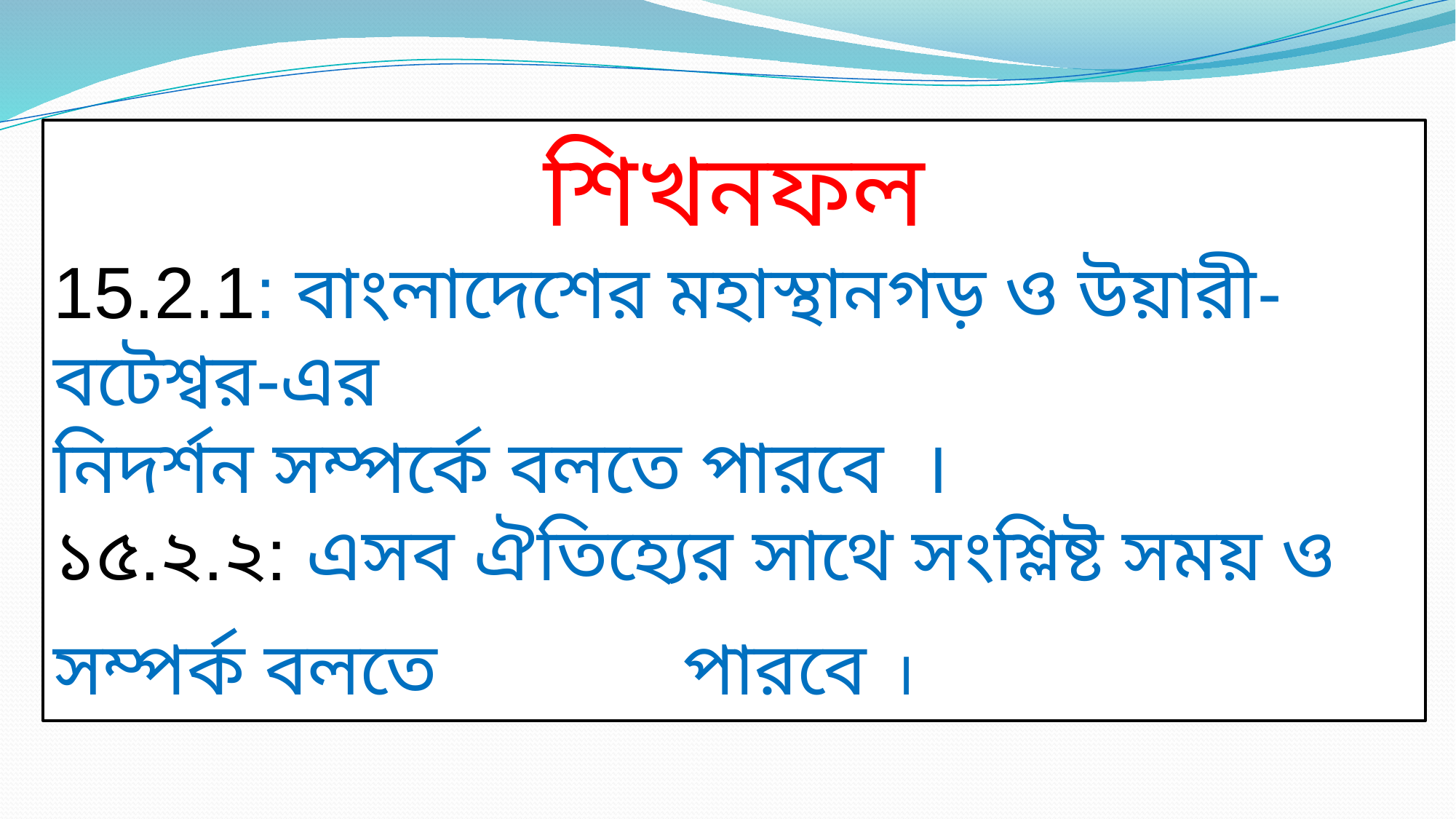

শিখনফল
15.2.1: বাংলাদেশের মহাস্থানগড় ও উয়ারী-বটেশ্বর-এর                                                   নিদর্শন সম্পর্কে বলতে পারবে  ।
১৫.২.২: এসব ঐতিহ্যের সাথে সংশ্লিষ্ট সময় ও সম্পর্ক বলতে             পারবে ।